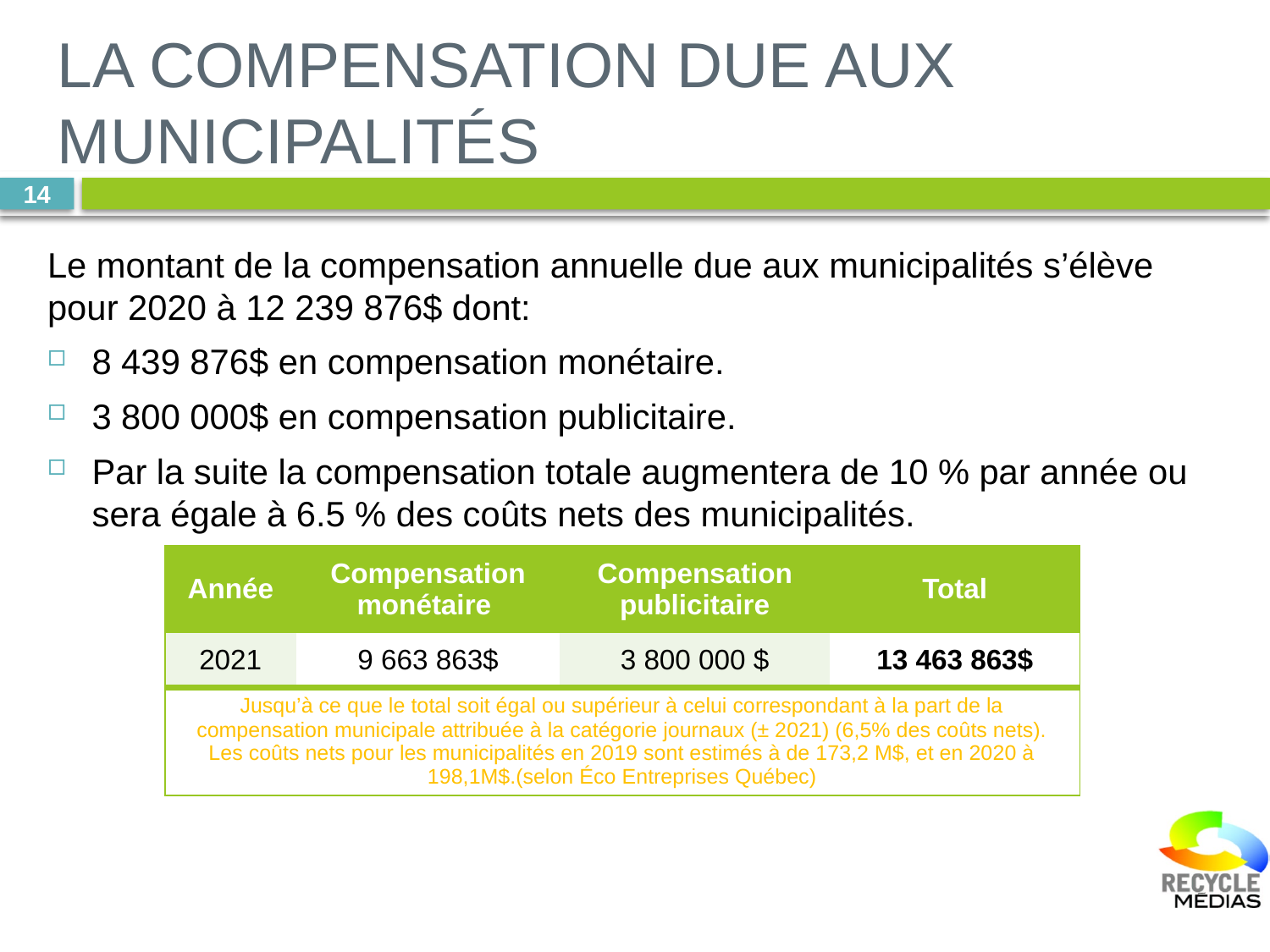

# La compensation due aux municipalités
14
Le montant de la compensation annuelle due aux municipalités s’élève pour 2020 à 12 239 876$ dont:
8 439 876$ en compensation monétaire.
3 800 000$ en compensation publicitaire.
Par la suite la compensation totale augmentera de 10 % par année ou sera égale à 6.5 % des coûts nets des municipalités.

| Année | Compensation monétaire | Compensation publicitaire | Total |
| --- | --- | --- | --- |
| 2021 | 9 663 863$ | 3 800 000 $ | 13 463 863$ |
| Jusqu’à ce que le total soit égal ou supérieur à celui correspondant à la part de la compensation municipale attribuée à la catégorie journaux (± 2021) (6,5% des coûts nets). Les coûts nets pour les municipalités en 2019 sont estimés à de 173,2 M$, et en 2020 à 198,1M$.(selon Éco Entreprises Québec) |  |  |  |